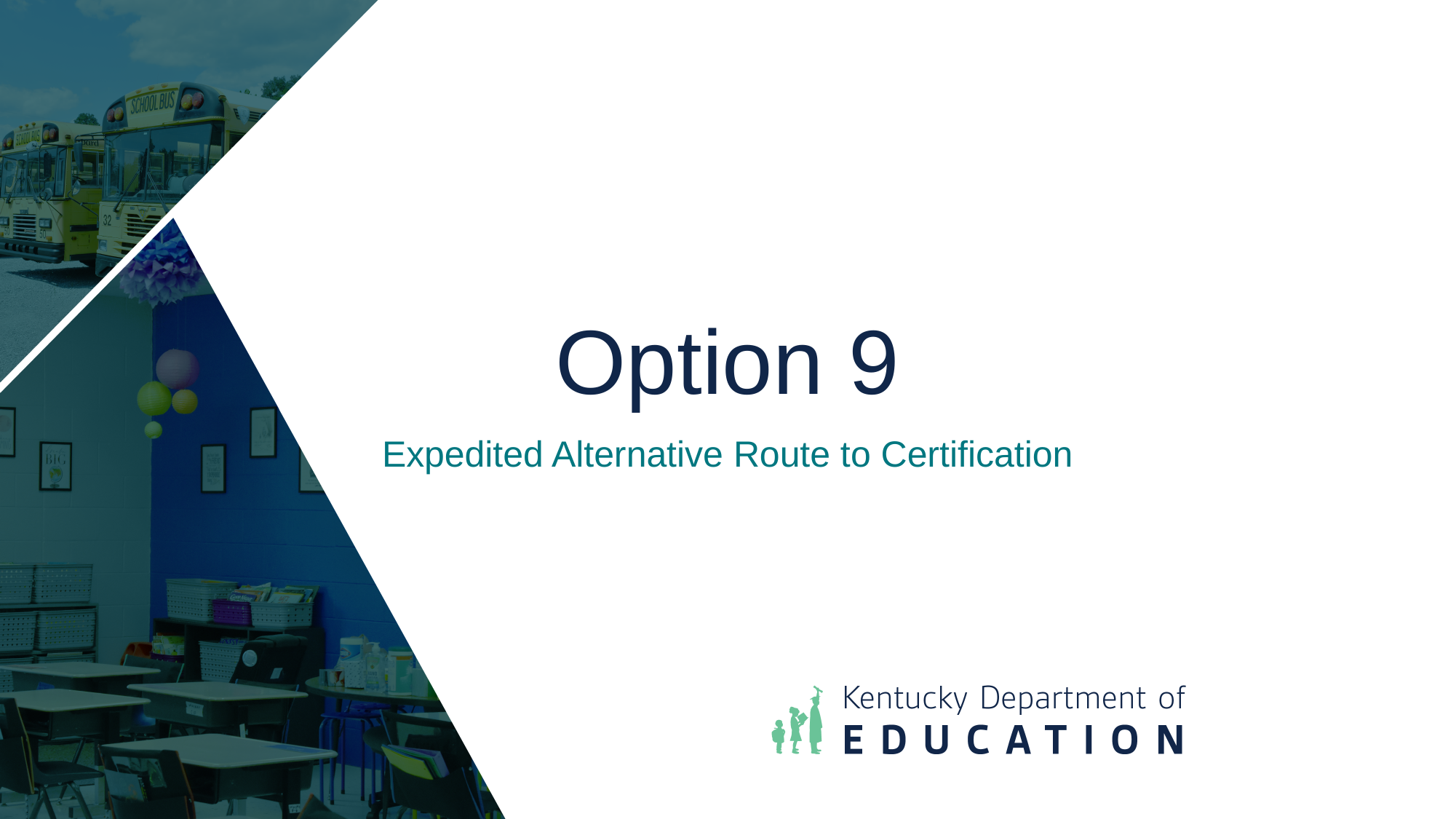

# Option 9
Expedited Alternative Route to Certification